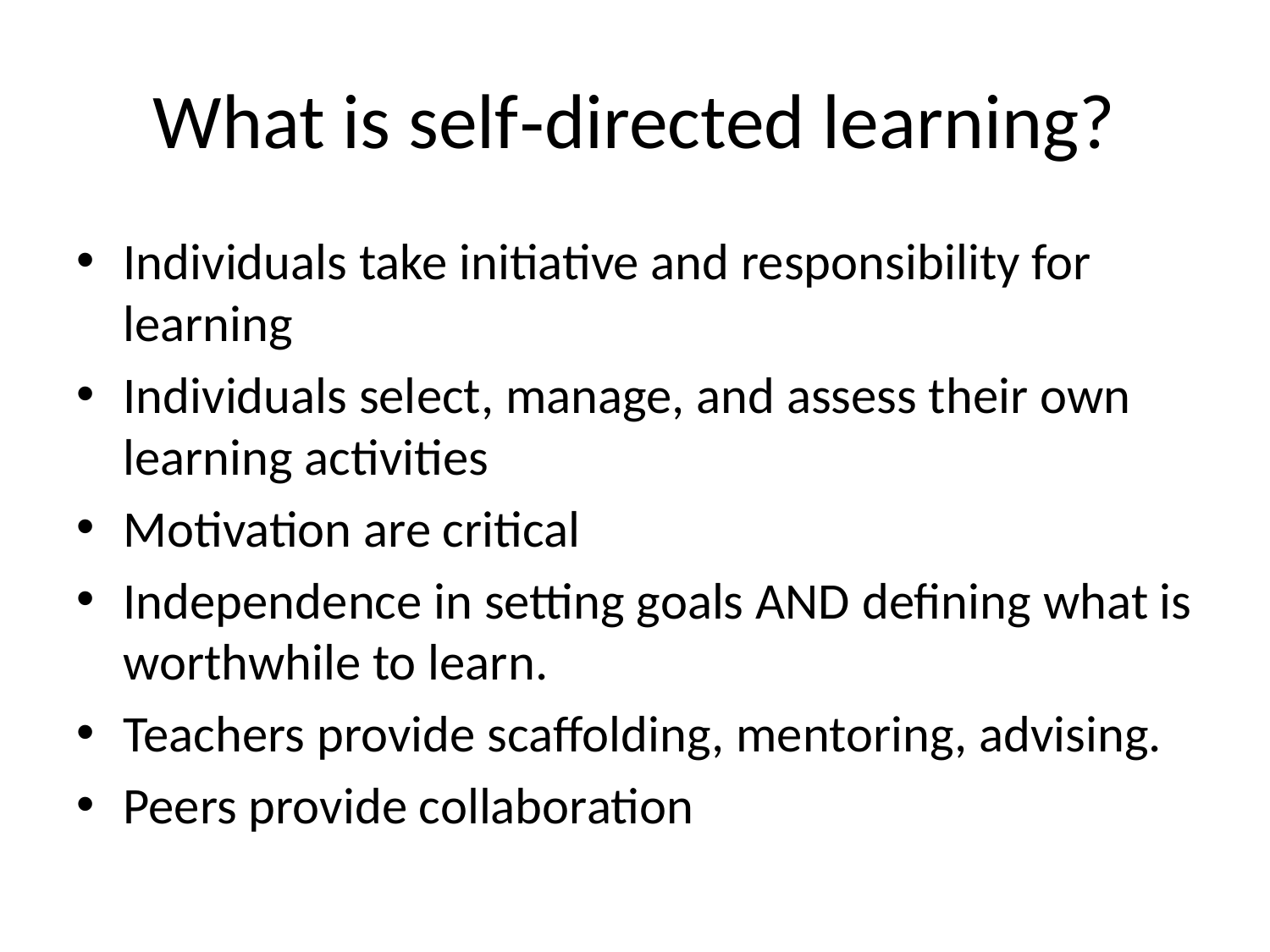

# What is self‐directed learning?
Individuals take initiative and responsibility for learning
Individuals select, manage, and assess their own learning activities
Motivation are critical
Independence in setting goals AND defining what is worthwhile to learn.
Teachers provide scaffolding, mentoring, advising.
Peers provide collaboration